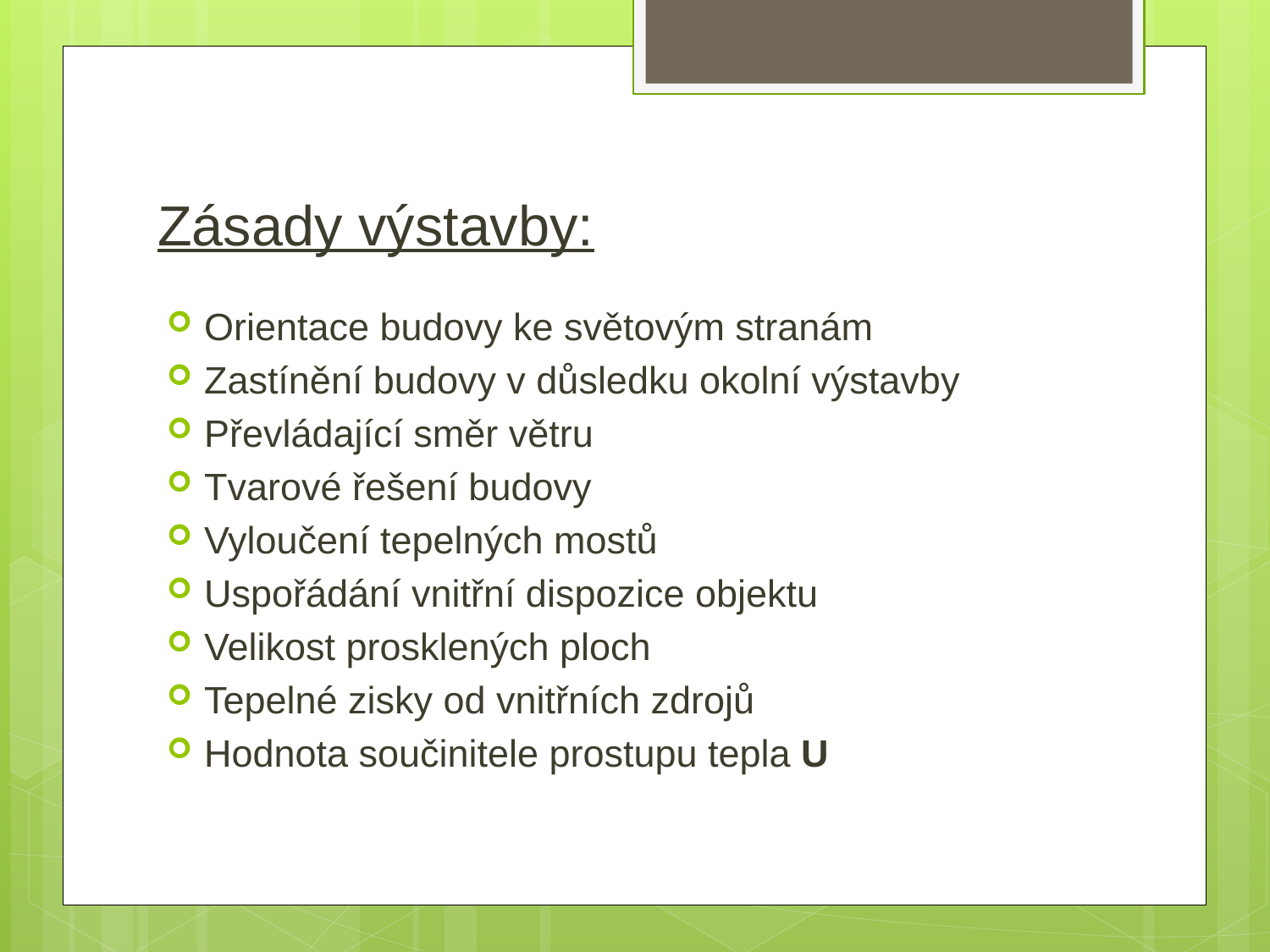

# Zásady výstavby:
Orientace budovy ke světovým stranám
Zastínění budovy v důsledku okolní výstavby
Převládající směr větru
Tvarové řešení budovy
Vyloučení tepelných mostů
Uspořádání vnitřní dispozice objektu
Velikost prosklených ploch
Tepelné zisky od vnitřních zdrojů
Hodnota součinitele prostupu tepla U